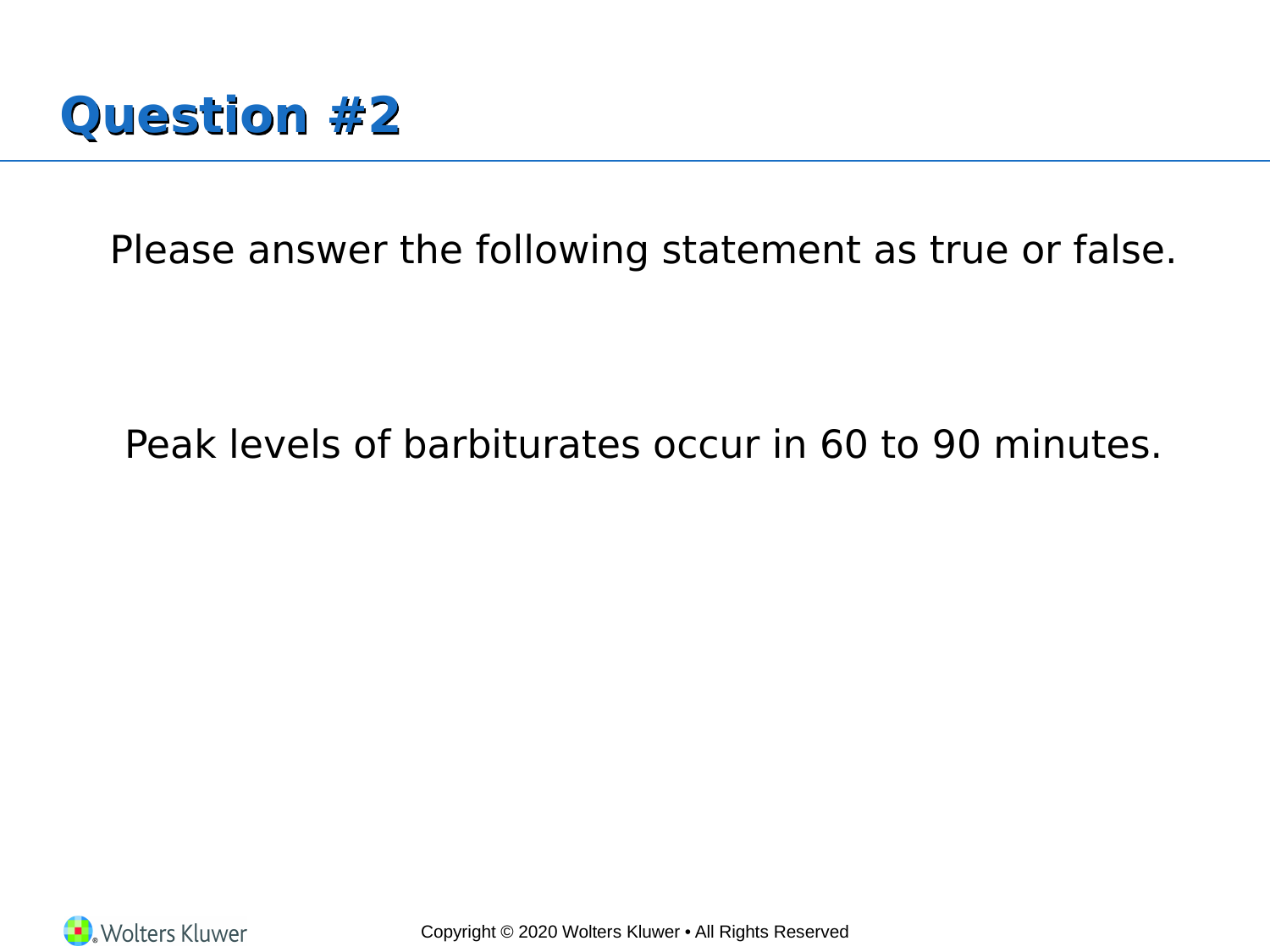

# Question #2
Please answer the following statement as true or false.

Peak levels of barbiturates occur in 60 to 90 minutes.